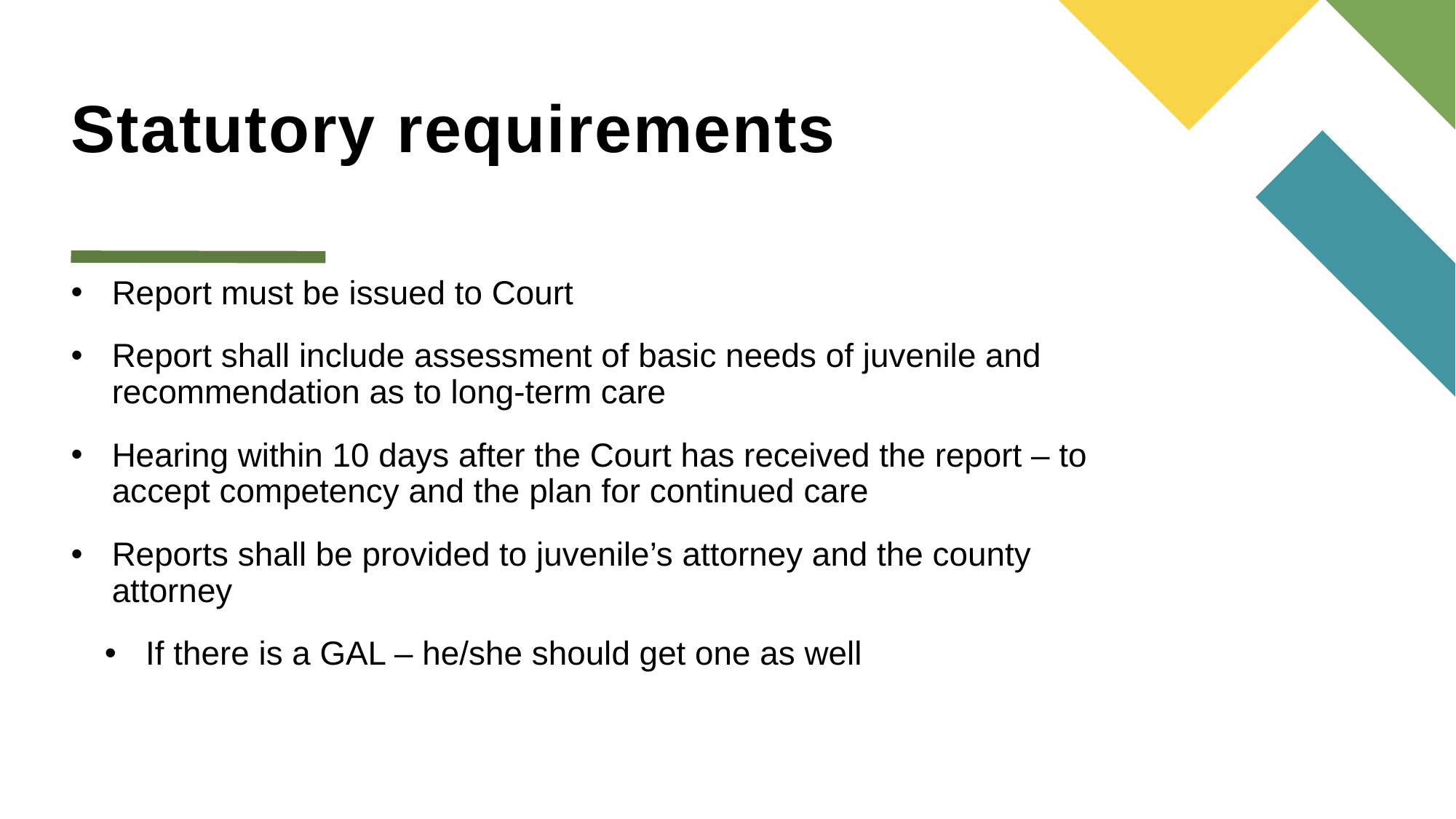

# Statutory requirements
Report must be issued to Court
Report shall include assessment of basic needs of juvenile and recommendation as to long-term care
Hearing within 10 days after the Court has received the report – to accept competency and the plan for continued care
Reports shall be provided to juvenile’s attorney and the county attorney
If there is a GAL – he/she should get one as well